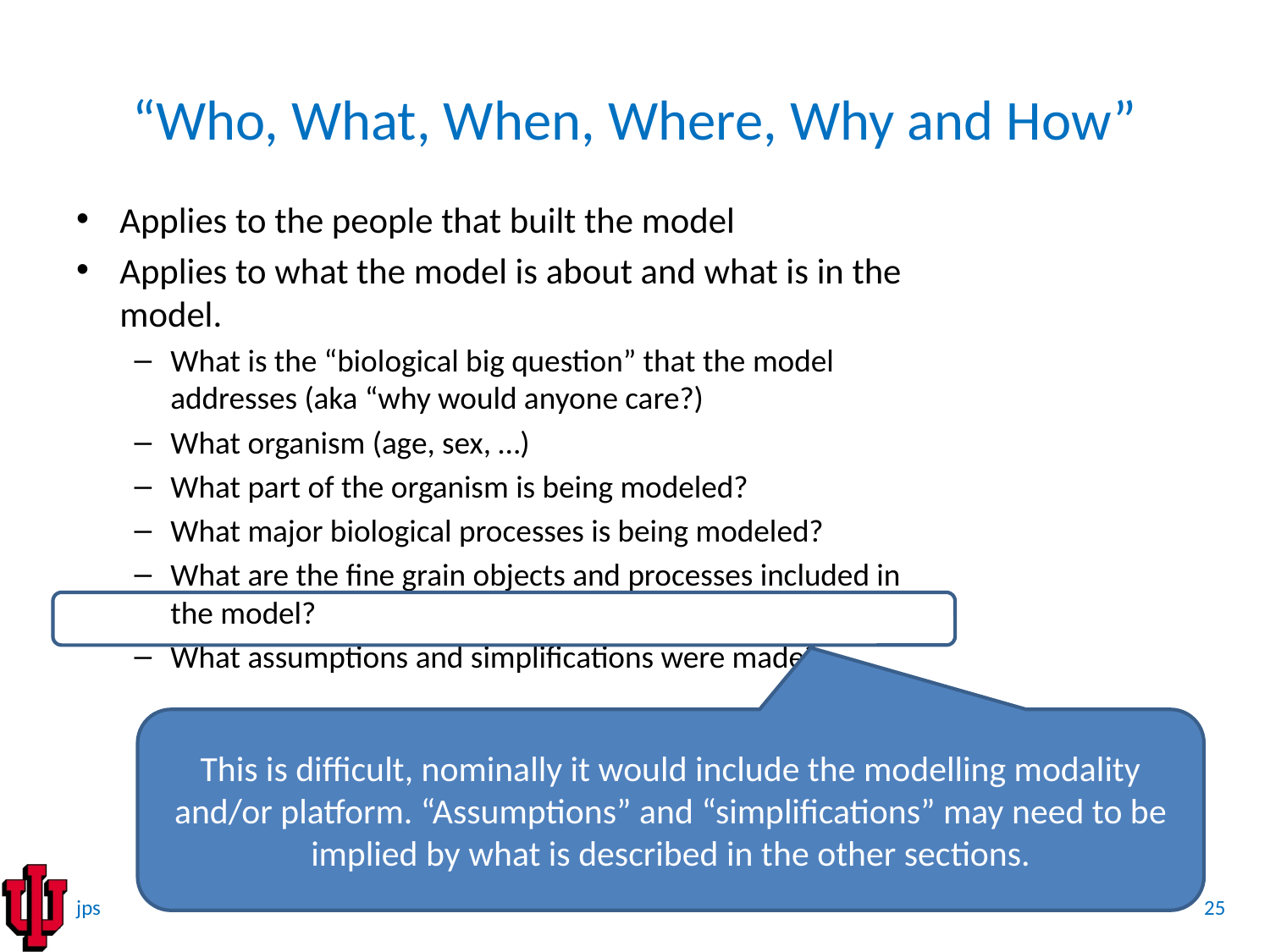

# “Who, What, When, Where, Why and How”
Applies to the people that built the model
Applies to what the model is about and what is in the model.
What is the “biological big question” that the model addresses (aka “why would anyone care?)
What organism (age, sex, …)
What part of the organism is being modeled?
What major biological processes is being modeled?
What are the fine grain objects and processes included in the model?
What assumptions and simplifications were made?

This is difficult, nominally it would include the modelling modality and/or platform. “Assumptions” and “simplifications” may need to be implied by what is described in the other sections.
25